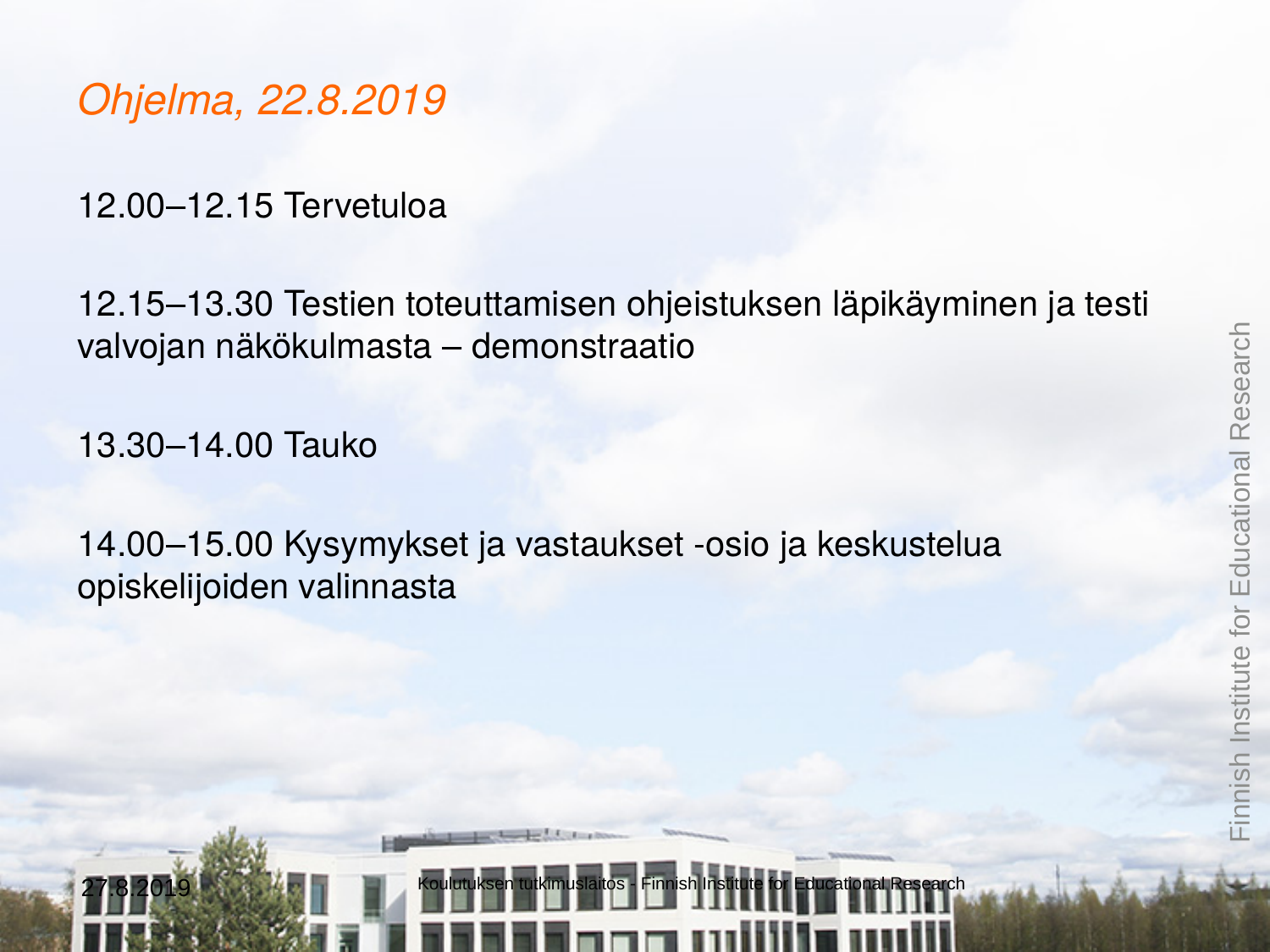

# Ohjelma, 22.8.2019
12.00–12.15 Tervetuloa

12.15–13.30 Testien toteuttamisen ohjeistuksen läpikäyminen ja testi valvojan näkökulmasta – demonstraatio

13.30–14.00 Tauko

14.00–15.00 Kysymykset ja vastaukset -osio ja keskustelua opiskelijoiden valinnasta

27.8.2019
Koulutuksen tutkimuslaitos - Finnish Institute for Educational Research